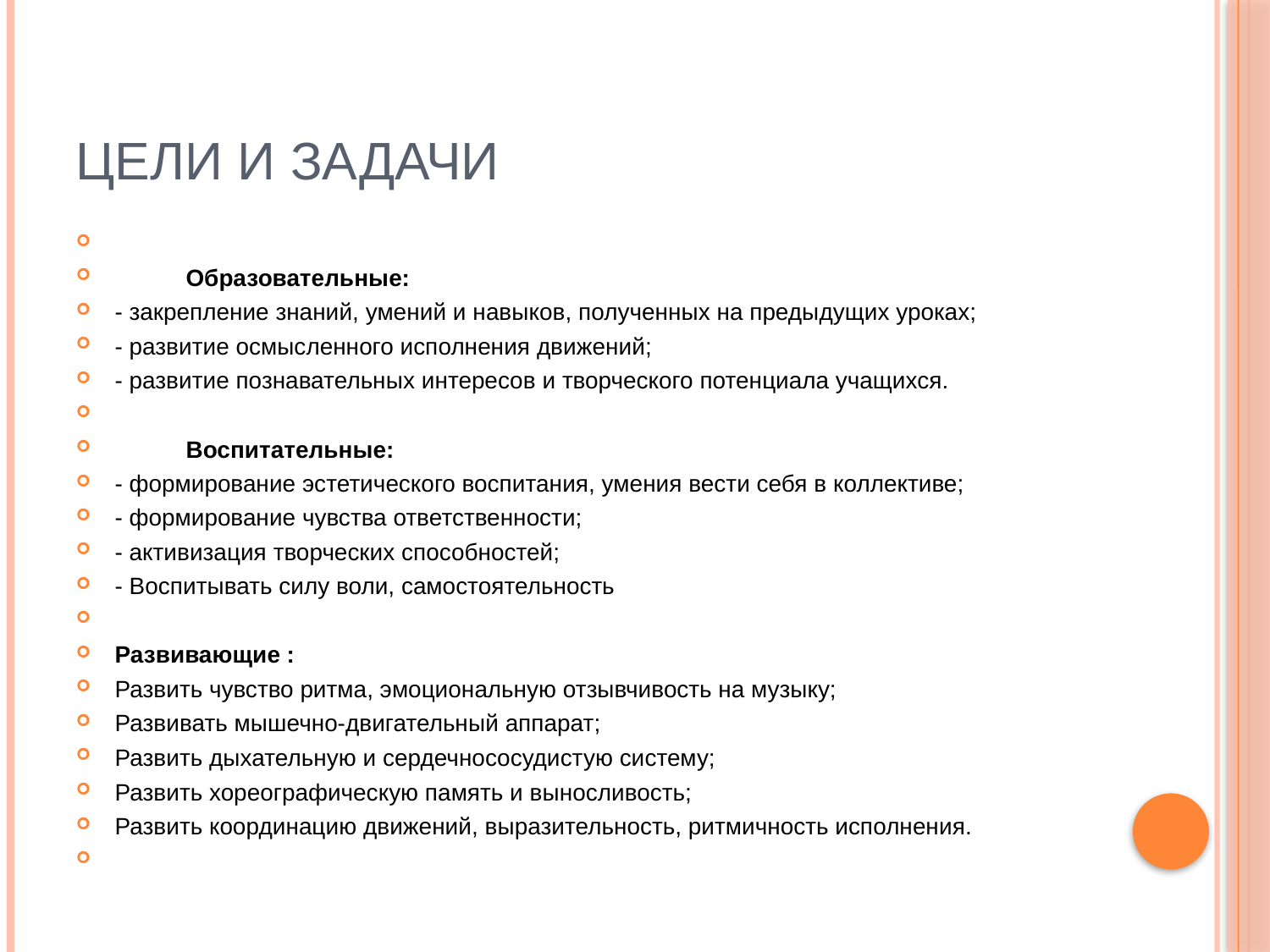

# цели и задачи

	Образовательные:
- закрепление знаний, умений и навыков, полученных на предыдущих уроках;
- развитие осмысленного исполнения движений;
- развитие познавательных интересов и творческого потенциала учащихся.

	Воспитательные:
- формирование эстетического воспитания, умения вести себя в коллективе;
- формирование чувства ответственности;
- активизация творческих способностей;
- Воспитывать силу воли, самостоятельность

Развивающие :
Развить чувство ритма, эмоциональную отзывчивость на музыку;
Развивать мышечно-двигательный аппарат;
Развить дыхательную и сердечнососудистую систему;
Развить хореографическую память и выносливость;
Развить координацию движений, выразительность, ритмичность исполнения.